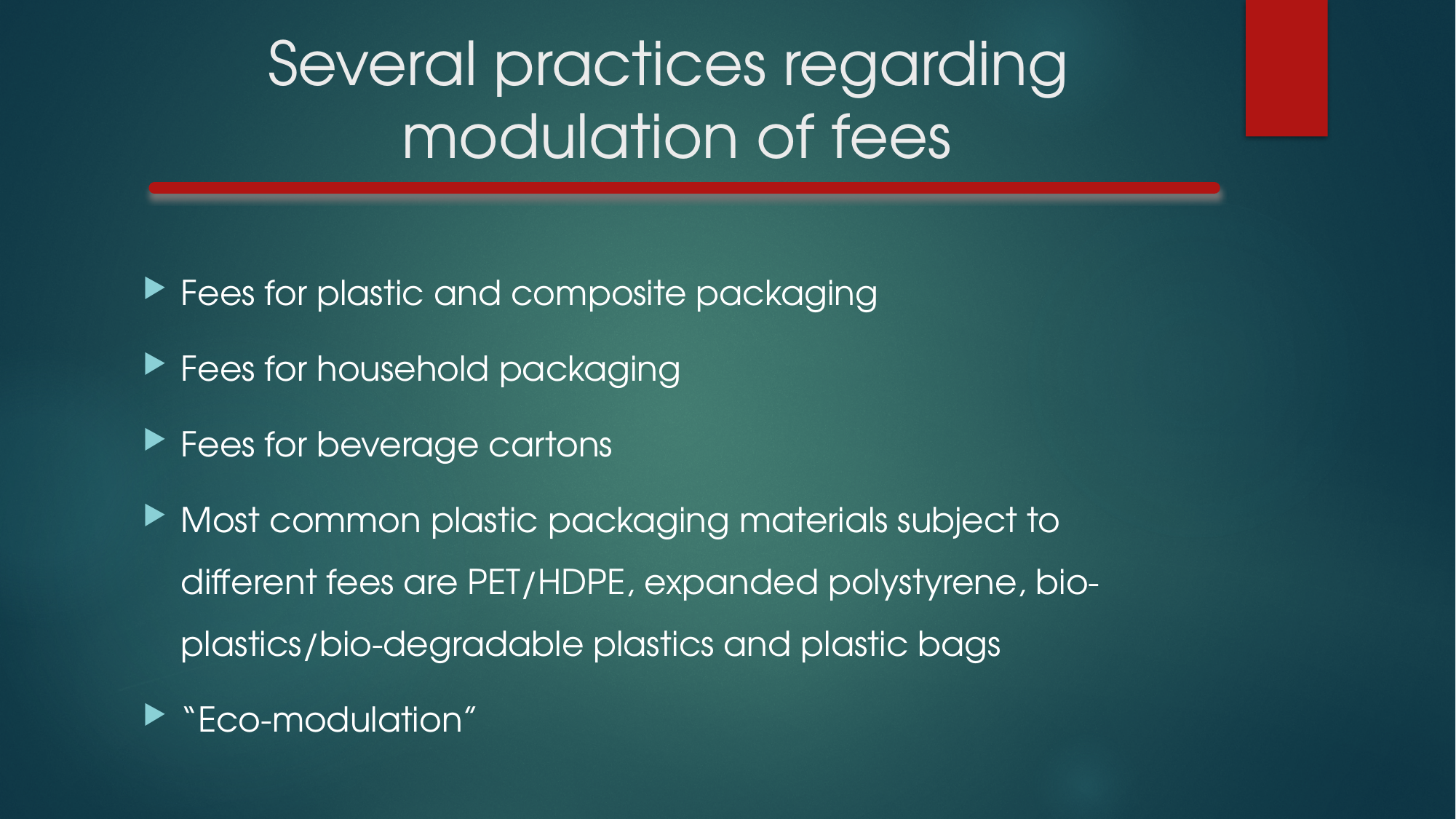

# Several practices regarding modulation of fees
Fees for plastic and composite packaging
Fees for household packaging
Fees for beverage cartons
Most common plastic packaging materials subject to different fees are PET/HDPE, expanded polystyrene, bio-plastics/bio-degradable plastics and plastic bags
“Eco-modulation”